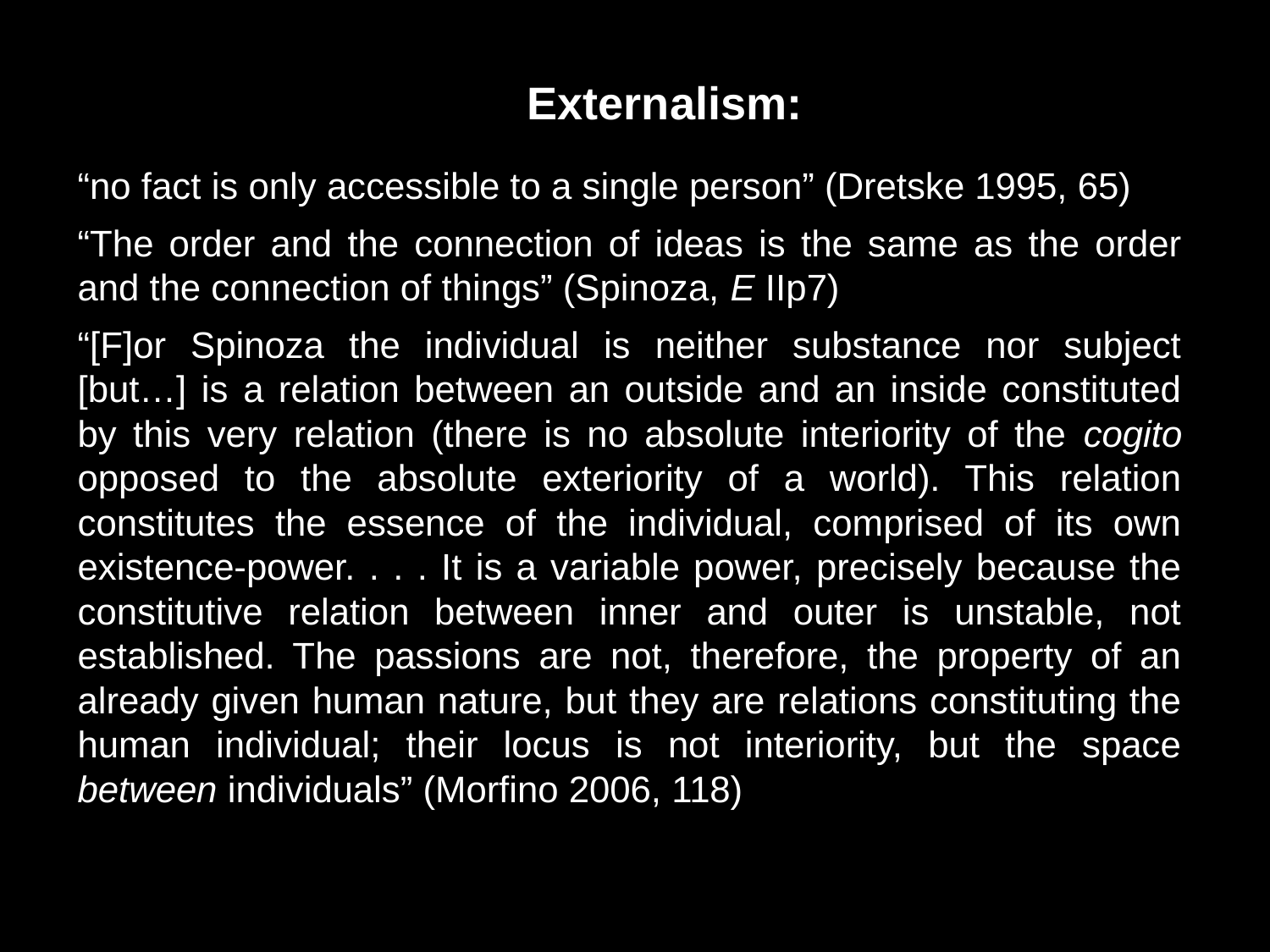

# Externalism:
“no fact is only accessible to a single person” (Dretske 1995, 65)
“The order and the connection of ideas is the same as the order and the connection of things” (Spinoza, E IIp7)
“[F]or Spinoza the individual is neither substance nor subject [but…] is a relation between an outside and an inside constituted by this very relation (there is no absolute interiority of the cogito opposed to the absolute exteriority of a world). This relation constitutes the essence of the individual, comprised of its own existence-power. . . . It is a variable power, precisely because the constitutive relation between inner and outer is unstable, not established. The passions are not, therefore, the property of an already given human nature, but they are relations constituting the human individual; their locus is not interiority, but the space between individuals” (Morfino 2006, 118)